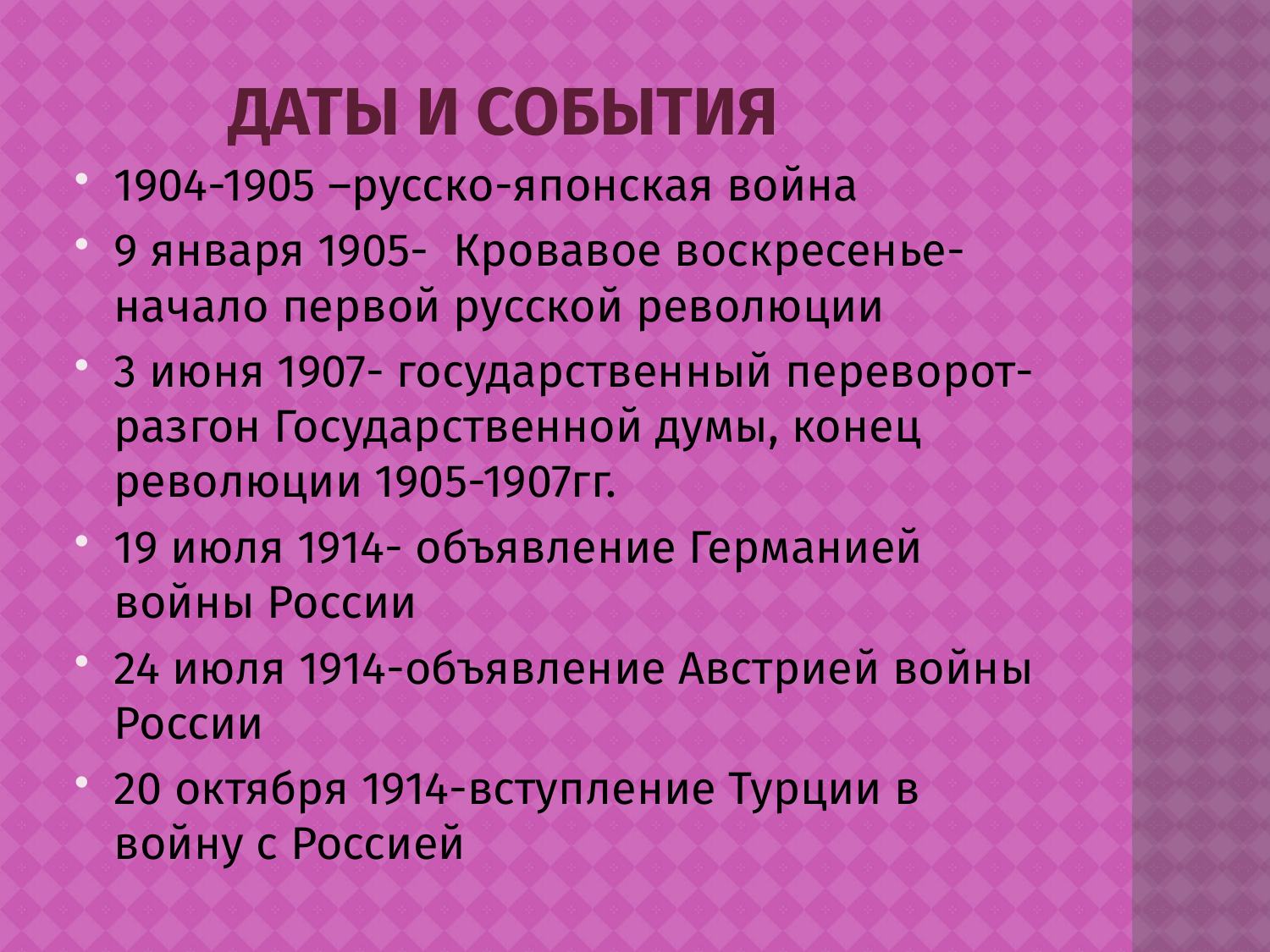

# Даты и события
1904-1905 –русско-японская война
9 января 1905-  Кровавое воскресенье- начало первой русской революции
3 июня 1907- государственный переворот-разгон Государственной думы, конец революции 1905-1907гг.
19 июля 1914- объявление Германией войны России
24 июля 1914-объявление Австрией войны России
20 октября 1914-вступление Турции в войну с Россией